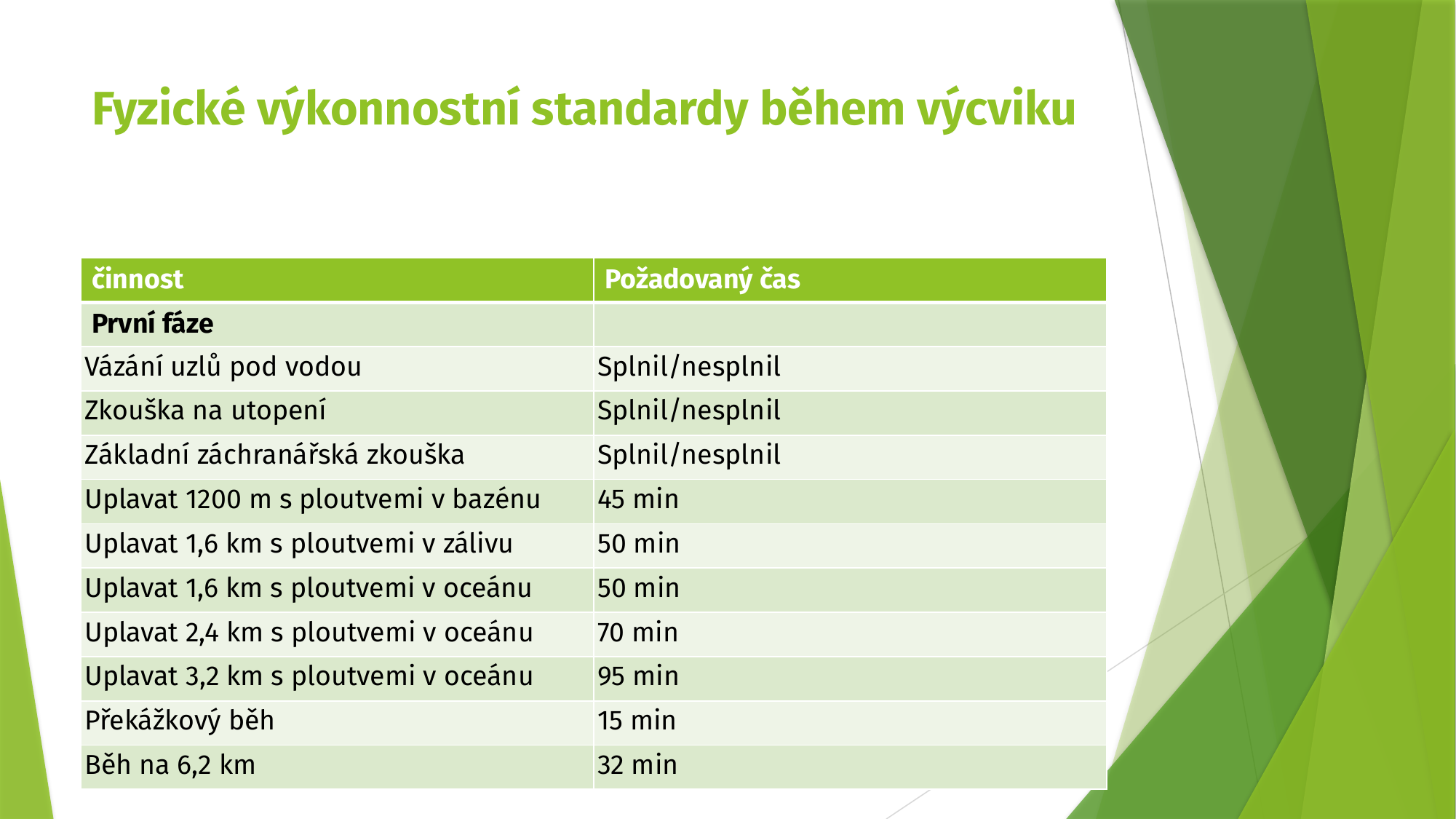

# Fyzické výkonnostní standardy během výcviku
| činnost | Požadovaný čas |
| --- | --- |
| První fáze |  |
| Vázání uzlů pod vodou | Splnil/nesplnil |
| Zkouška na utopení | Splnil/nesplnil |
| Základní záchranářská zkouška | Splnil/nesplnil |
| Uplavat 1200 m s ploutvemi v bazénu | 45 min |
| Uplavat 1,6 km s ploutvemi v zálivu | 50 min |
| Uplavat 1,6 km s ploutvemi v oceánu | 50 min |
| Uplavat 2,4 km s ploutvemi v oceánu | 70 min |
| Uplavat 3,2 km s ploutvemi v oceánu | 95 min |
| Překážkový běh | 15 min |
| Běh na 6,2 km | 32 min |